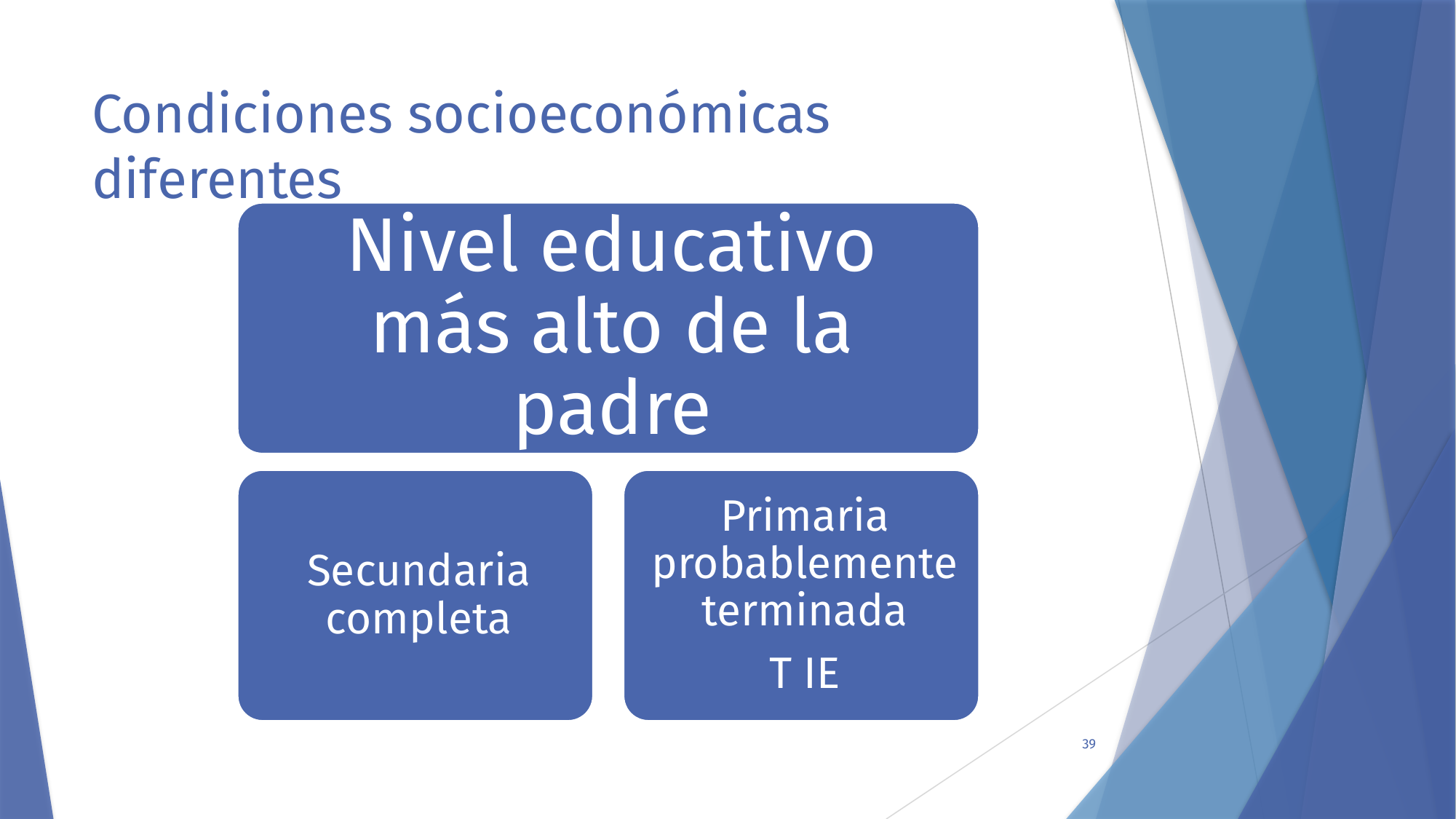

# Condiciones socioeconómicas diferentes
Nivel educativo más alto de la padre
Secundaria completa
Primaria probablemente terminada
T IE
39